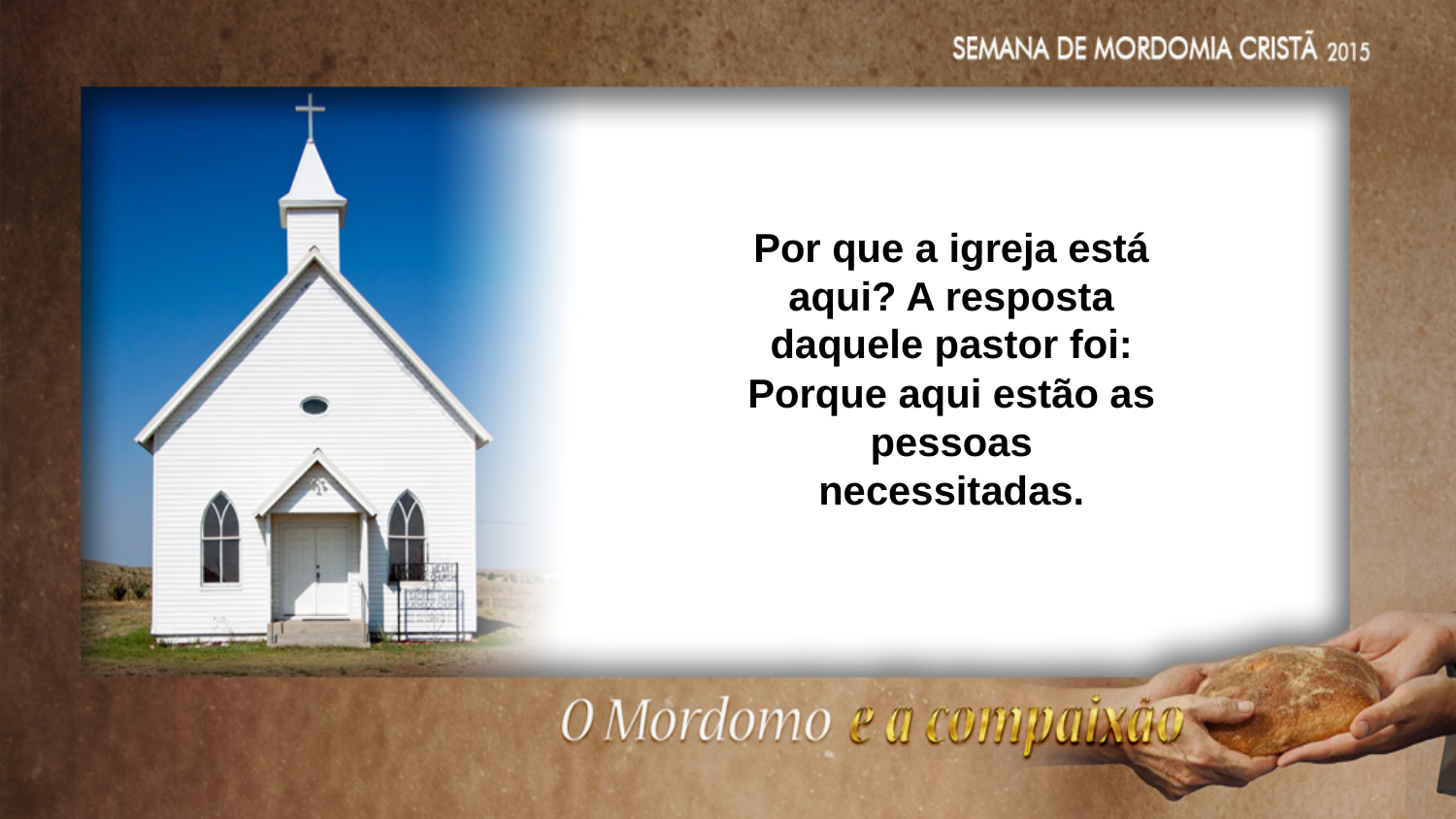

Por que a igreja está
aqui? A resposta daquele pastor foi: Porque aqui estão as pessoas necessitadas.